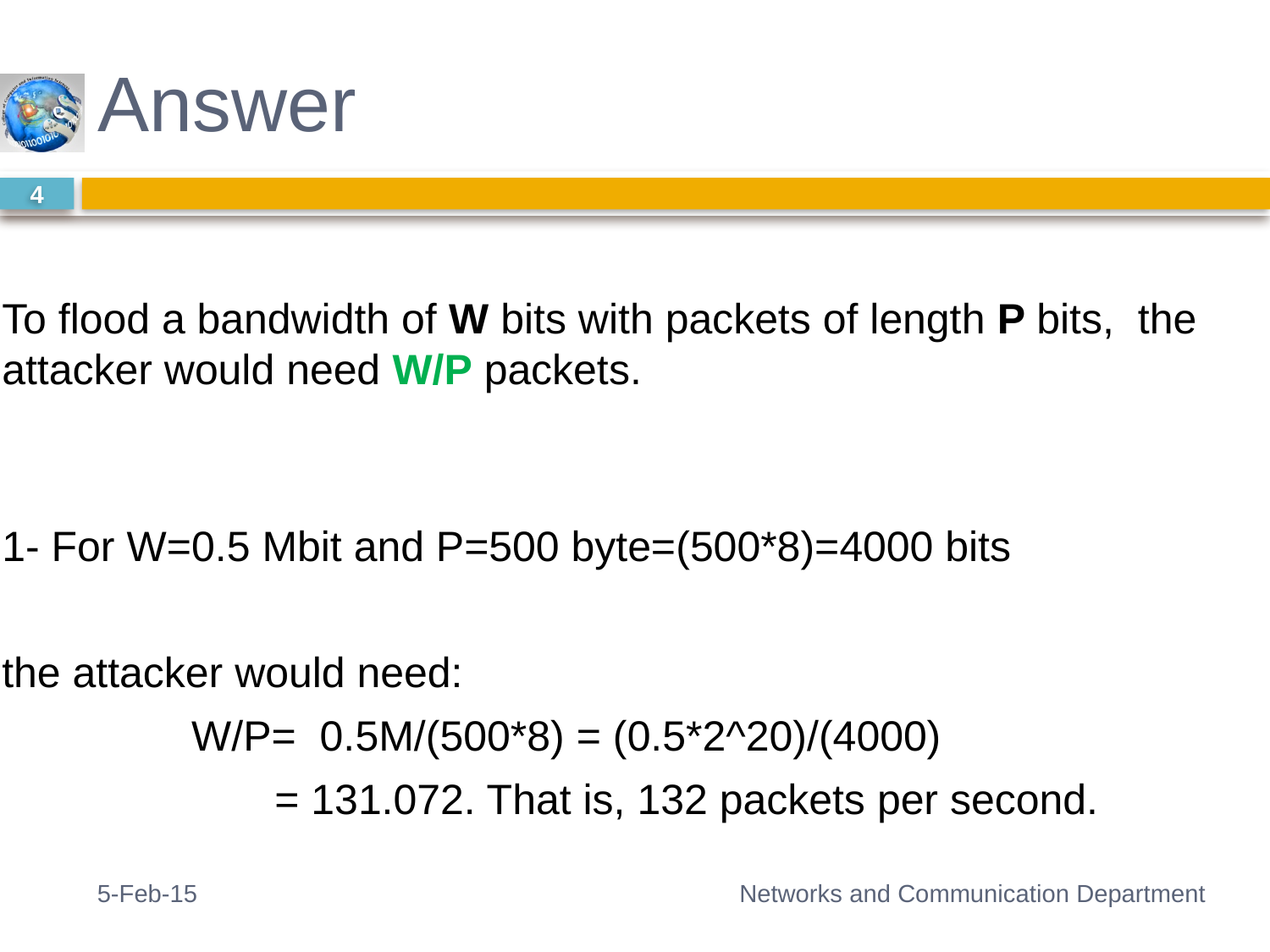

# Answer
4

To flood a bandwidth of W bits with packets of length P bits,  the attacker would need W/P packets.

1- For W=0.5 Mbit and P=500 byte=(500*8)=4000 bits

the attacker would need:
                W/P=  0.5M/(500*8) = (0.5*2^20)/(4000)
                       = 131.072. That is, 132 packets per second.

5-Feb-15
Networks and Communication Department